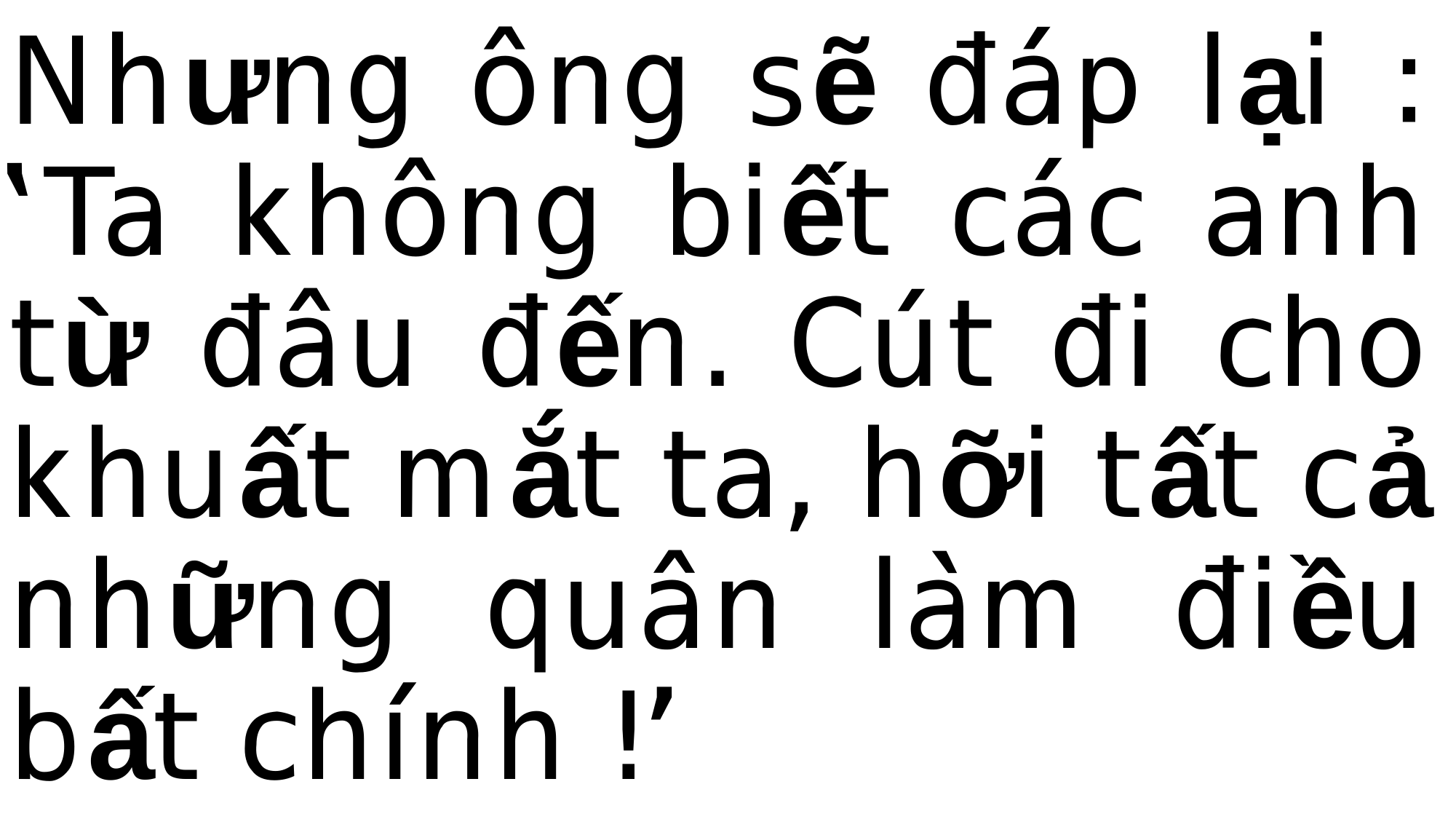

# Nhưng ông sẽ đáp lại : ‘Ta không biết các anh từ đâu đến. Cút đi cho khuất mắt ta, hỡi tất cả những quân làm điều bất chính !’